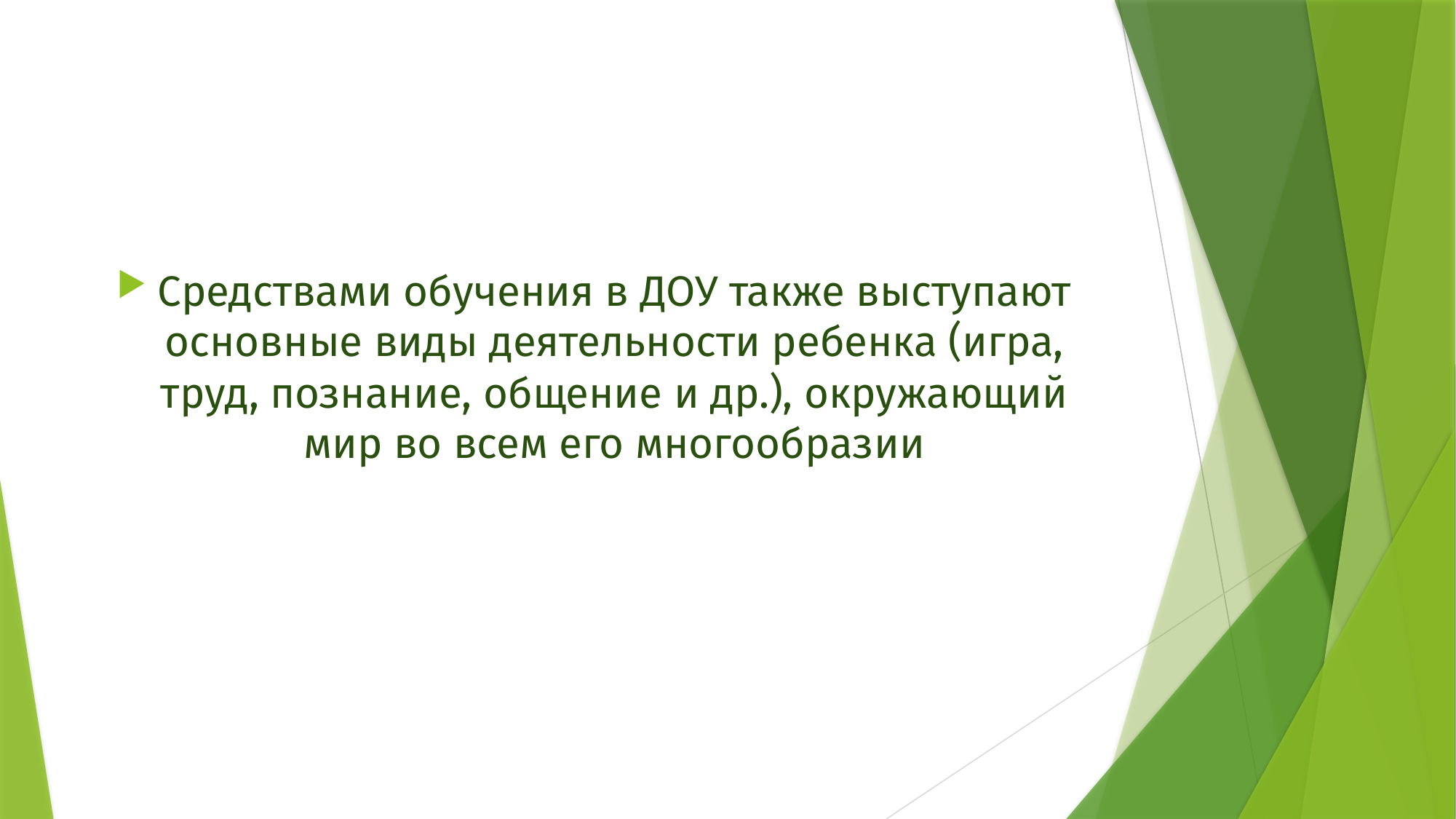

#
Средствами обучения в ДОУ также выступают основные виды деятельности ребенка (игра, труд, познание, общение и др.), окружающий мир во всем его многообразии